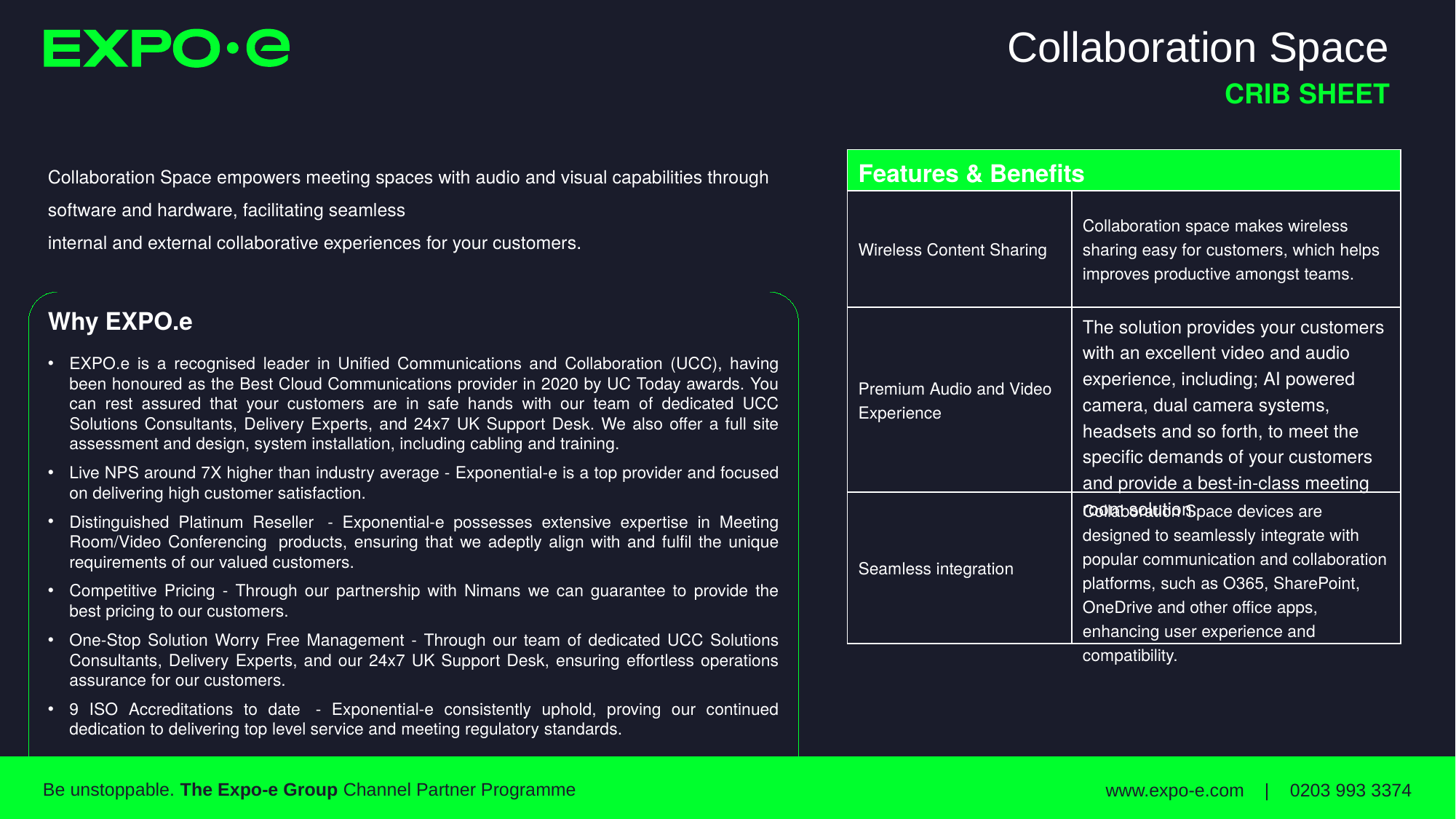

# Collaboration Space
CRIB SHEET
Collaboration Space empowers meeting spaces with audio and visual capabilities through software and hardware, facilitating seamless
internal and external collaborative experiences for your customers.
| Features & Benefits |  |
| --- | --- |
| Wireless Content Sharing | Collaboration space makes wireless sharing easy for customers, which helps improves productive amongst teams. |
| Premium Audio and Video Experience | The solution provides your customers with an excellent video and audio experience, including; AI powered camera, dual camera systems, headsets and so forth, to meet the specific demands of your customers and provide a best-in-class meeting room solution. |
| Seamless integration | Collaboration Space devices are designed to seamlessly integrate with popular communication and collaboration platforms, such as O365, SharePoint, OneDrive and other office apps, enhancing user experience and compatibility. |
Why EXPO.e
EXPO.e is a recognised leader in Unified Communications and Collaboration (UCC), having been honoured as the Best Cloud Communications provider in 2020 by UC Today awards. You can rest assured that your customers are in safe hands with our team of dedicated UCC Solutions Consultants, Delivery Experts, and 24x7 UK Support Desk. We also offer a full site assessment and design, system installation, including cabling and training.
Live NPS around 7X higher than industry average - Exponential-e is a top provider and focused on delivering high customer satisfaction.
Distinguished Platinum Reseller  - Exponential-e possesses extensive expertise in Meeting Room/Video Conferencing  products, ensuring that we adeptly align with and fulfil the unique requirements of our valued customers.
Competitive Pricing - Through our partnership with Nimans we can guarantee to provide the best pricing to our customers.
One-Stop Solution Worry Free Management - Through our team of dedicated UCC Solutions Consultants, Delivery Experts, and our 24x7 UK Support Desk, ensuring effortless operations assurance for our customers.
9 ISO Accreditations to date  - Exponential-e consistently uphold, proving our continued dedication to delivering top level service and meeting regulatory standards.